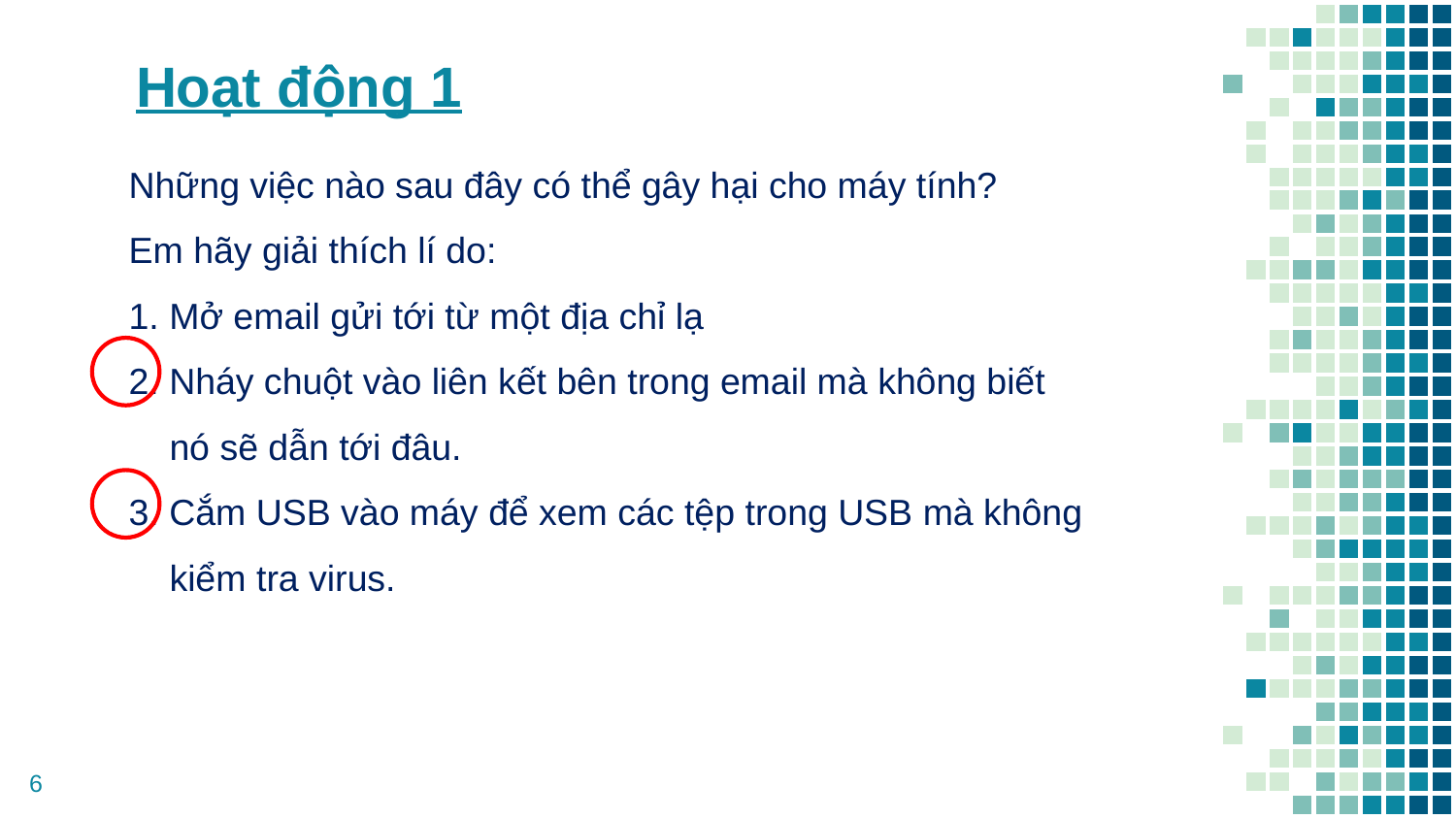

# Hoạt động 1
Những việc nào sau đây có thể gây hại cho máy tính?
Em hãy giải thích lí do:
1. Mở email gửi tới từ một địa chỉ lạ
2. Nháy chuột vào liên kết bên trong email mà không biết
    nó sẽ dẫn tới đâu.
3. Cắm USB vào máy để xem các tệp trong USB mà không
    kiểm tra virus.

6